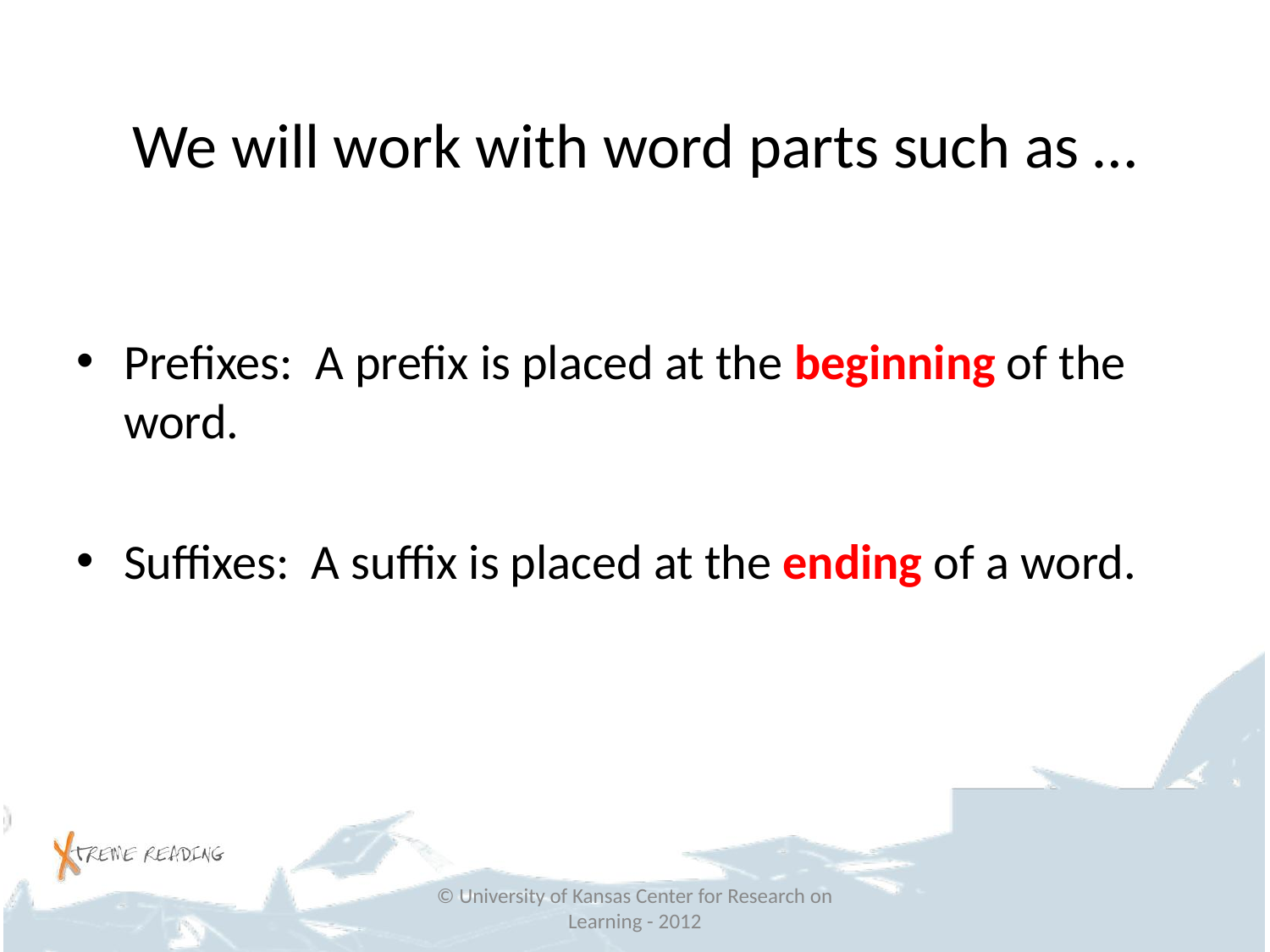

# We will work with word parts such as …
Prefixes:  A prefix is placed at the beginning of the word.

Suffixes:  A suffix is placed at the ending of a word.
© University of Kansas Center for Research on Learning - 2012